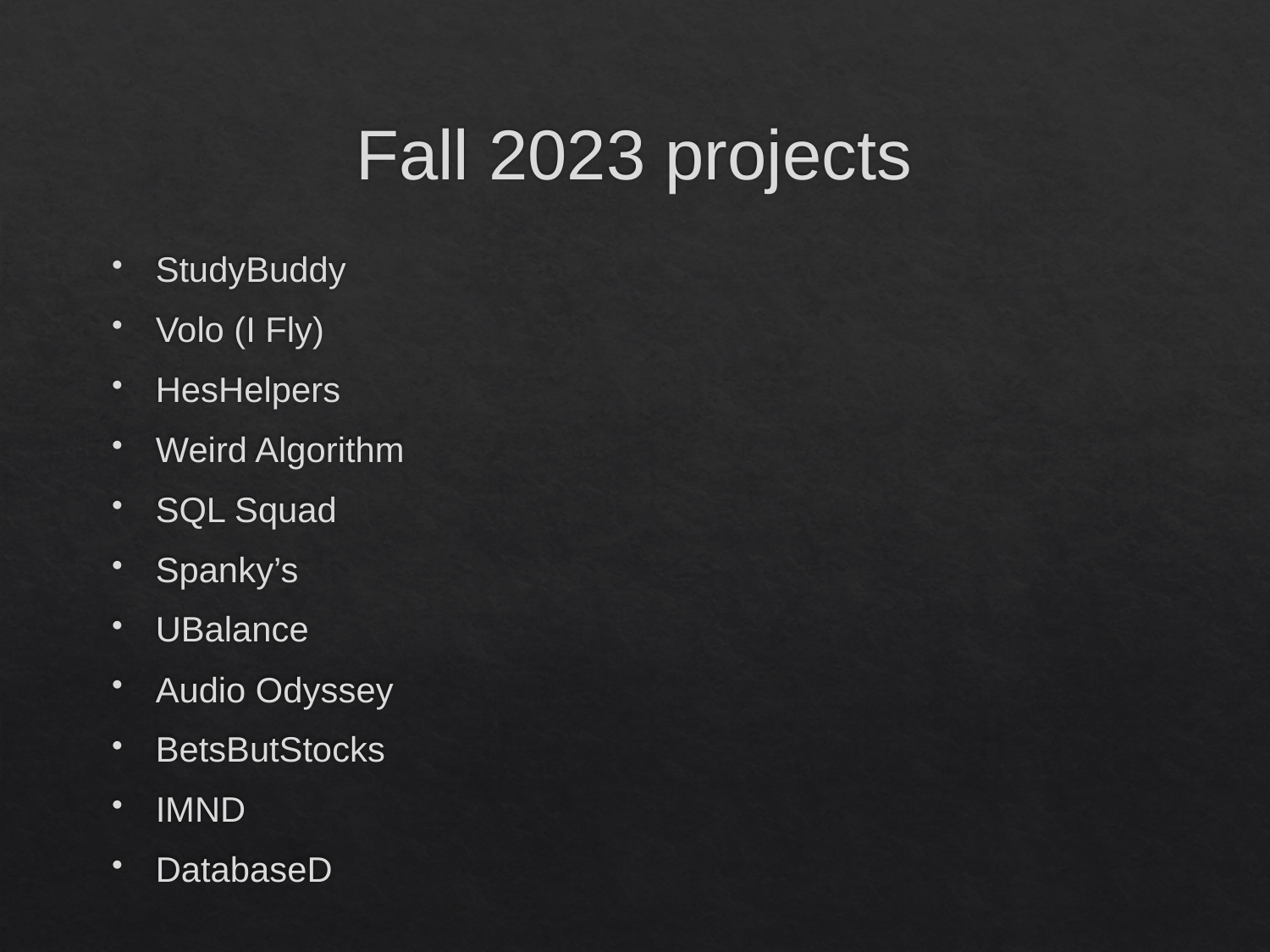

# Fall 2023 projects
StudyBuddy
Volo (I Fly)
HesHelpers
Weird Algorithm
SQL Squad
Spanky’s
UBalance
Audio Odyssey
BetsButStocks
IMND
DatabaseD